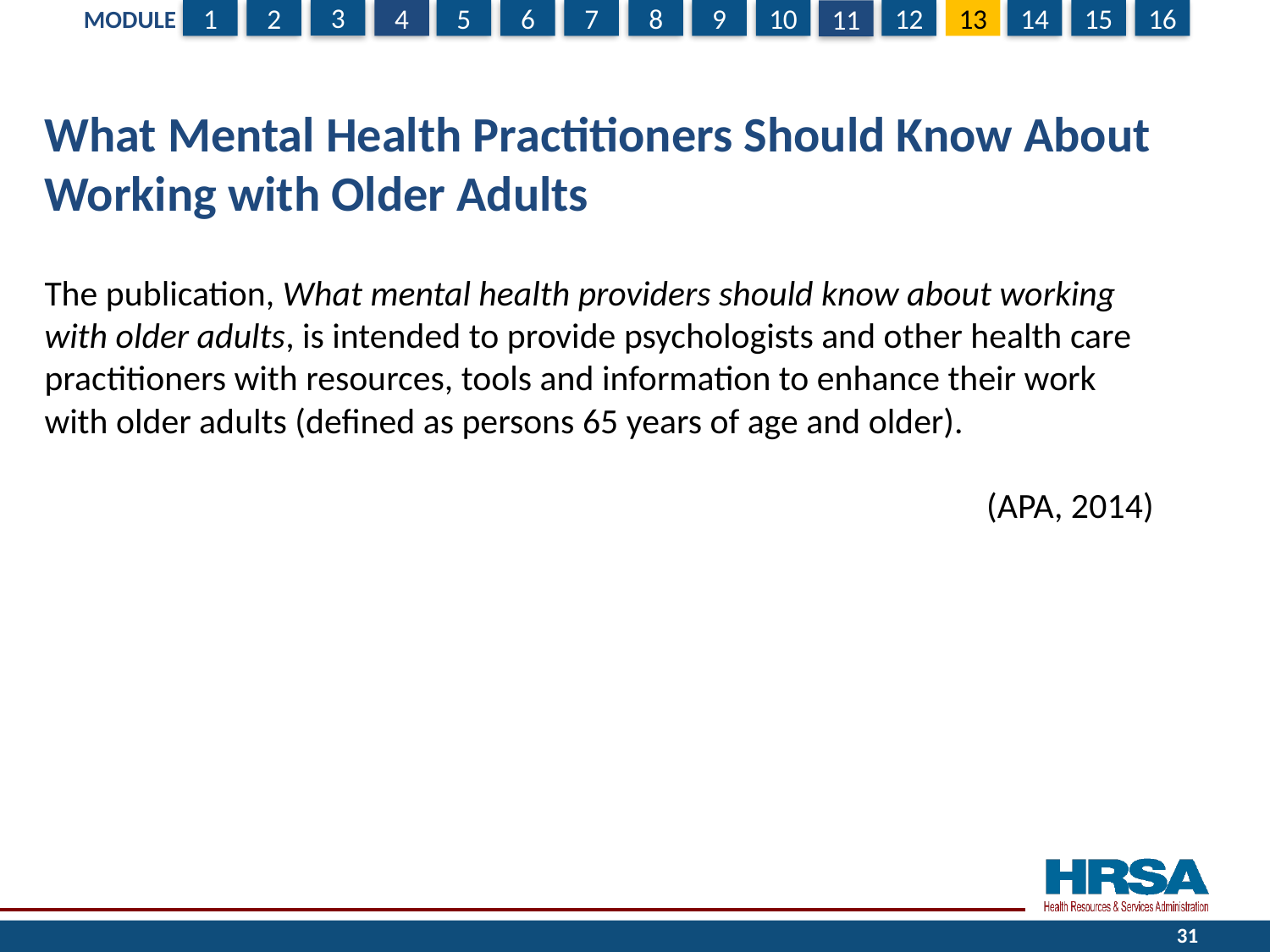

# What Mental Health Practitioners Should Know About Working with Older Adults
The publication, What mental health providers should know about working with older adults, is intended to provide psychologists and other health care practitioners with resources, tools and information to enhance their work with older adults (defined as persons 65 years of age and older).
(APA, 2014)